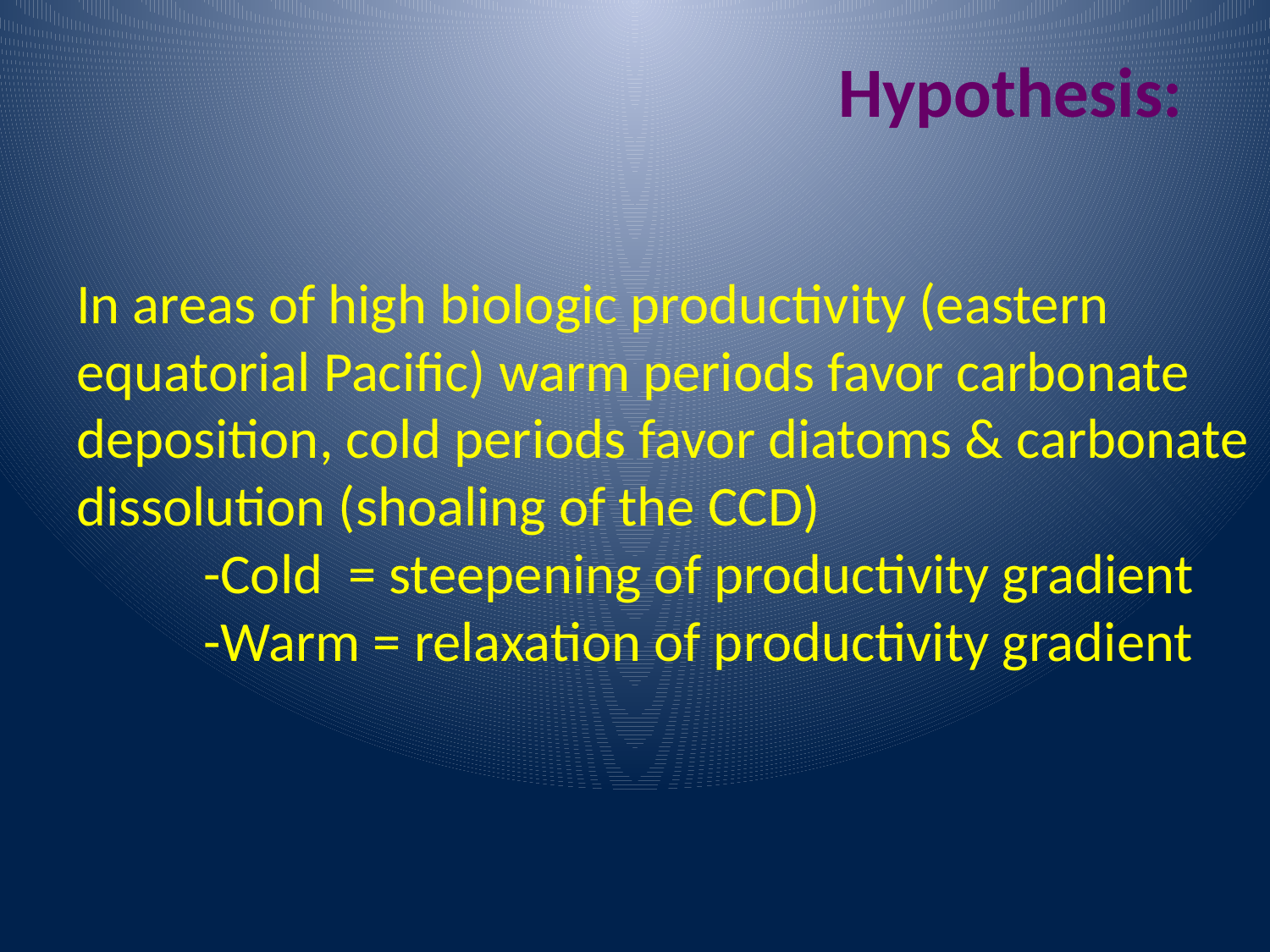

# Hypothesis: In areas of high biologic productivity (eastern equatorial Pacific) warm periods favor carbonate deposition, cold periods favor diatoms & carbonate dissolution (shoaling of the CCD) -Cold  = steepening of productivity gradient -Warm = relaxation of productivity gradient